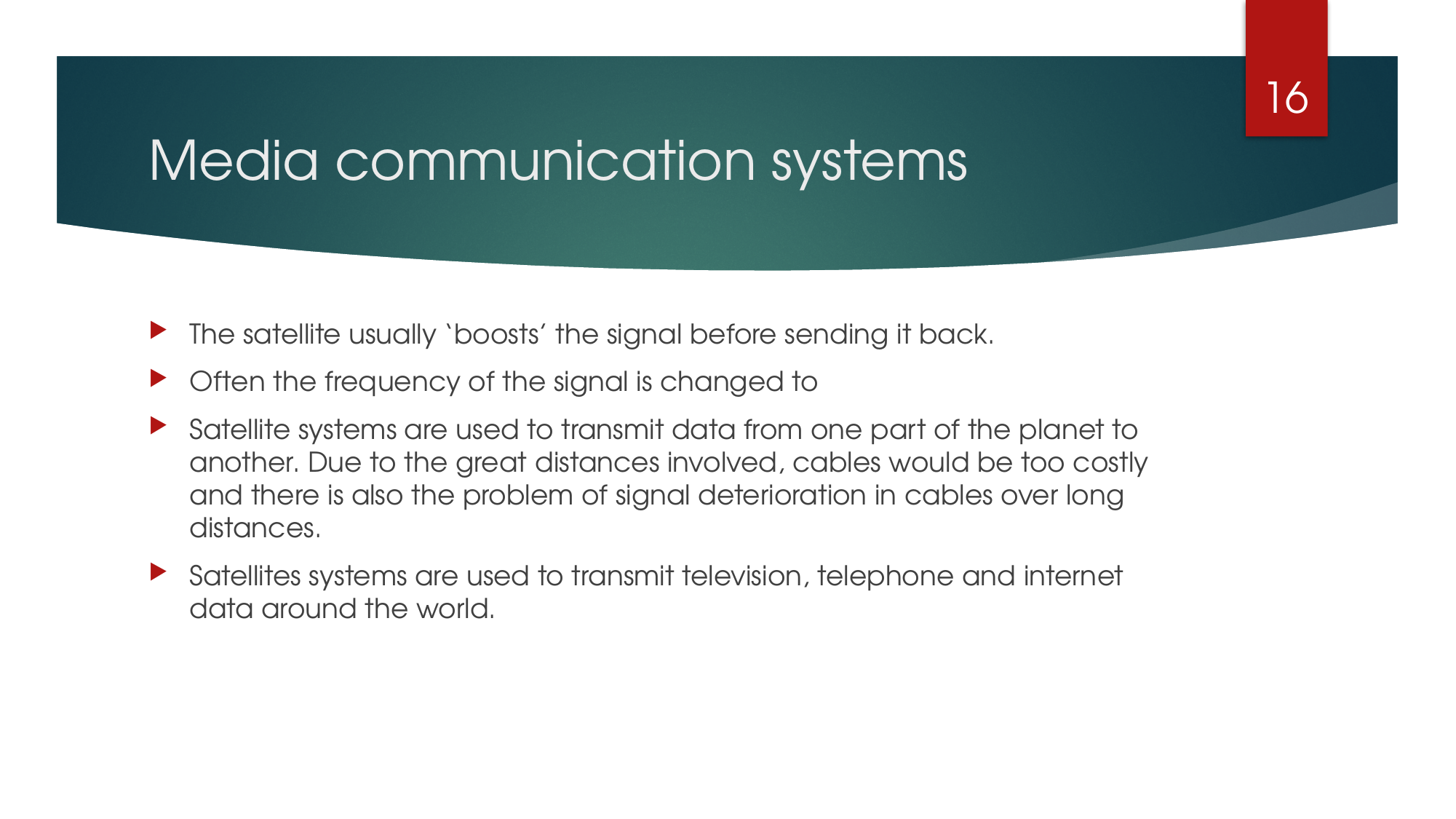

16
# Media communication systems
The satellite usually ‘boosts’ the signal before sending it back.
Often the frequency of the signal is changed to
Satellite systems are used to transmit data from one part of the planet to another. Due to the great distances involved, cables would be too costly and there is also the problem of signal deterioration in cables over long distances.
Satellites systems are used to transmit television, telephone and internet data around the world.